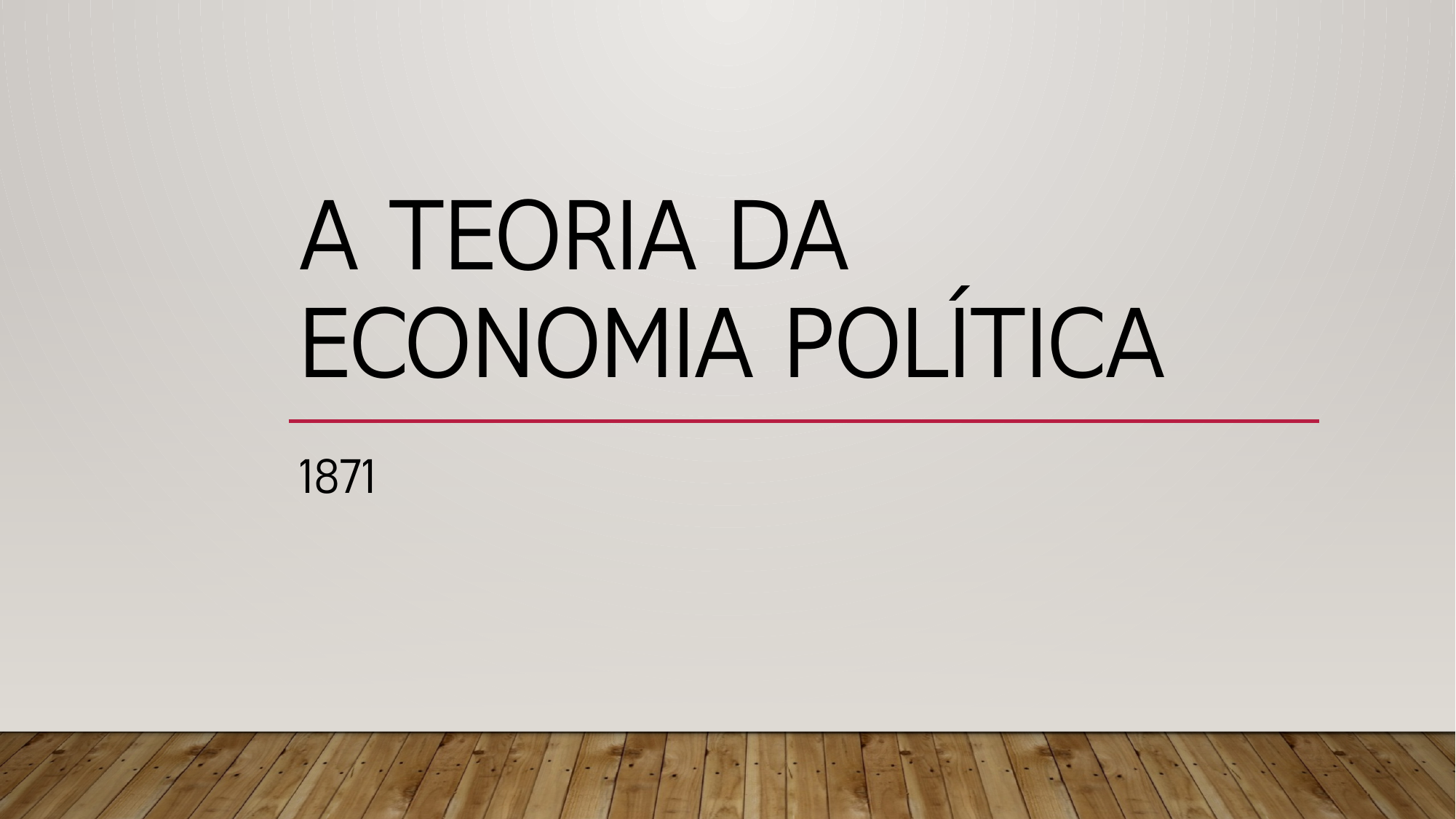

# A teoria da economia política
1871